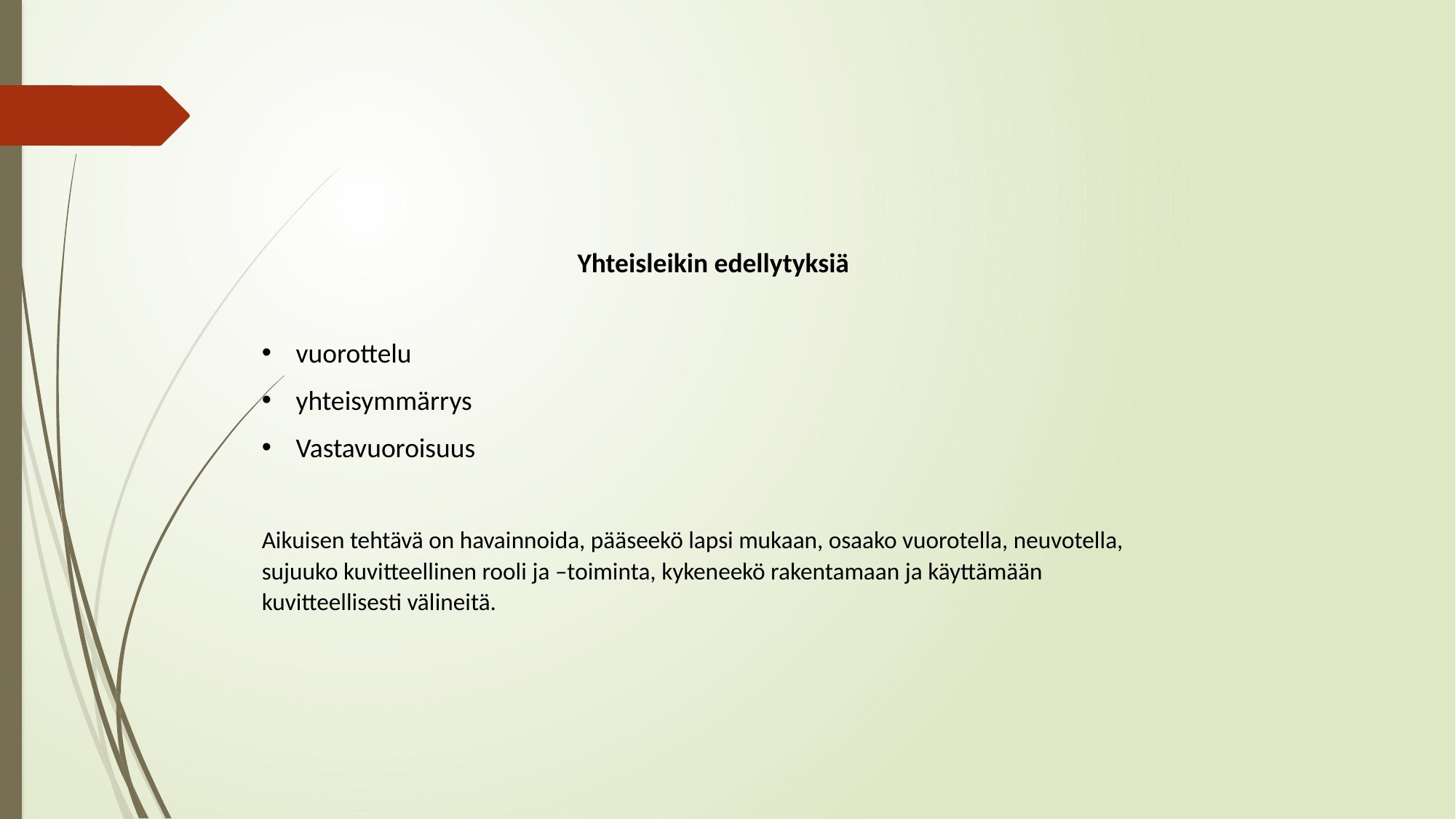

Yhteisleikin edellytyksiä

vuorottelu
yhteisymmärrys
Vastavuoroisuus

Aikuisen tehtävä on havainnoida, pääseekö lapsi mukaan, osaako vuorotella, neuvotella, sujuuko kuvitteellinen rooli ja –toiminta, kykeneekö rakentamaan ja käyttämään kuvitteellisesti välineitä.